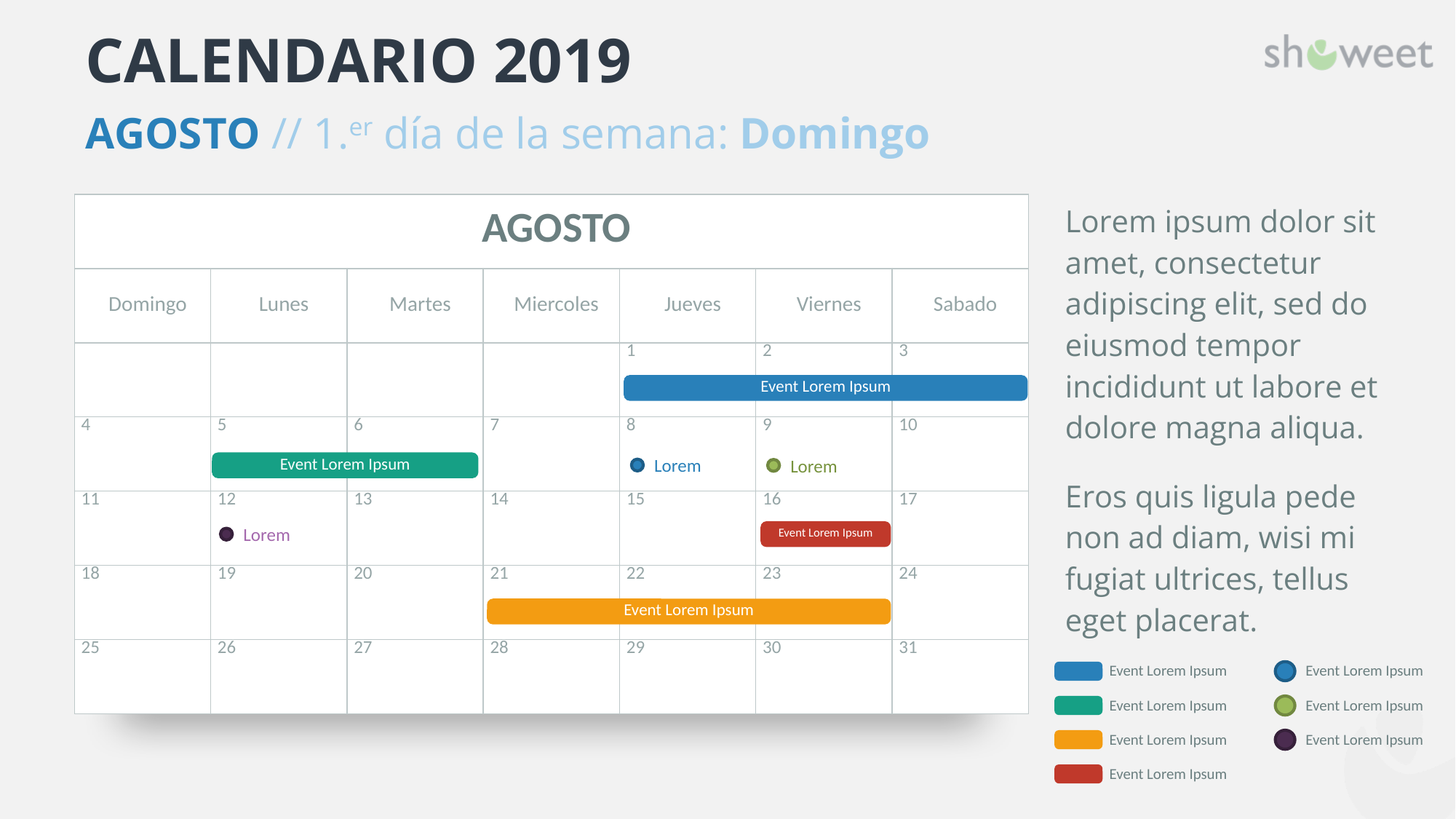

# CALENDARIO 2019
AGOSTO // 1.er día de la semana: Domingo
| AGOSTO |  |  |  |  |  |  |
| --- | --- | --- | --- | --- | --- | --- |
| Domingo | Lunes | Martes | Miercoles | Jueves | Viernes | Sabado |
|  |  |  |  | 1 | 2 | 3 |
| 4 | 5 | 6 | 7 | 8 | 9 | 10 |
| 11 | 12 | 13 | 14 | 15 | 16 | 17 |
| 18 | 19 | 20 | 21 | 22 | 23 | 24 |
| 25 | 26 | 27 | 28 | 29 | 30 | 31 |
Lorem ipsum dolor sit amet, consectetur adipiscing elit, sed do eiusmod tempor incididunt ut labore et dolore magna aliqua.
Eros quis ligula pede non ad diam, wisi mi fugiat ultrices, tellus eget placerat.
Event Lorem Ipsum
Lorem

Lorem

Event Lorem Ipsum
Lorem

Event Lorem Ipsum
Event Lorem Ipsum
Event Lorem Ipsum

Event Lorem Ipsum
Event Lorem Ipsum
Event Lorem Ipsum
Event Lorem Ipsum

Event Lorem Ipsum

Event Lorem Ipsum